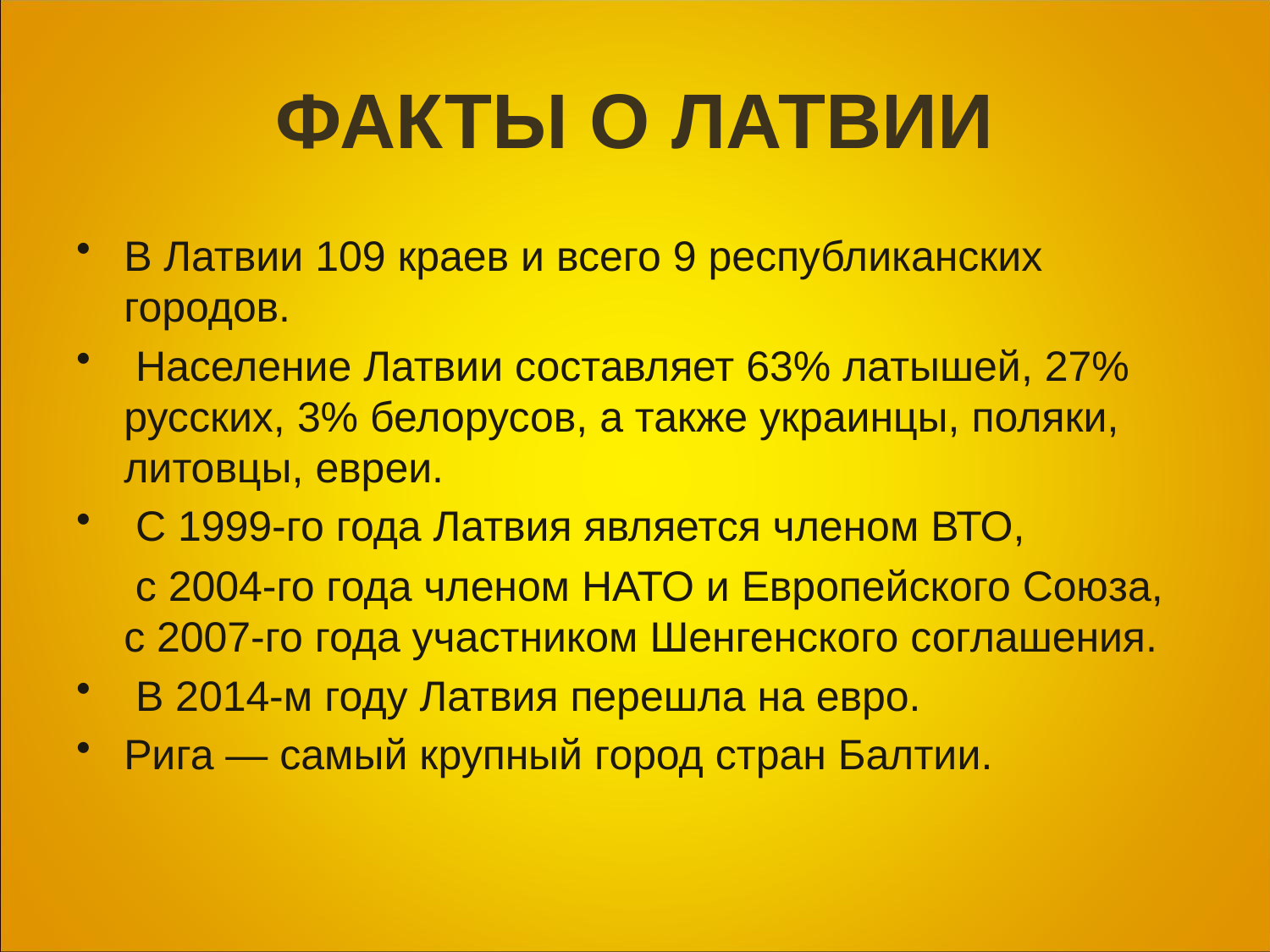

# ФАКТЫ О ЛАТВИИ

В Латвии 109 краев и всего 9 республиканских городов.
 Население Латвии составляет 63% латышей, 27% русских, 3% белорусов, а также украинцы, поляки, литовцы, евреи.
 С 1999-го года Латвия является членом ВТО,
     с 2004-го года членом НАТО и Европейского Союза, с 2007-го года участником Шенгенского соглашения.
 В 2014-м году Латвия перешла на евро.
Рига — самый крупный город стран Балтии.